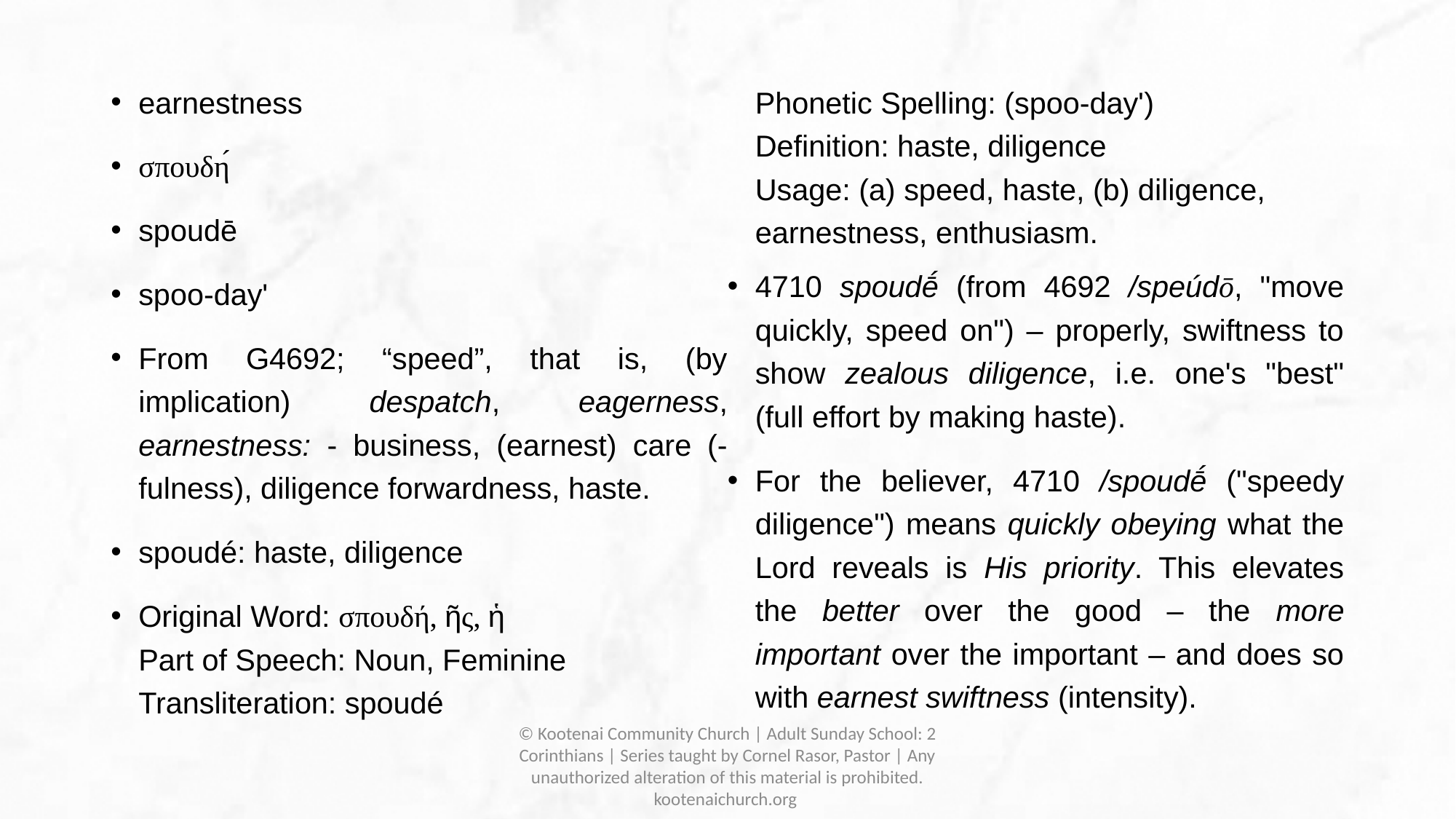

earnestness
σπουδή
spoudē
spoo-day'
From G4692; “speed”, that is, (by implication) despatch, eagerness, earnestness: - business, (earnest) care (-fulness), diligence forwardness, haste.
spoudé: haste, diligence
Original Word: σπουδή, ῆς, ἡ
Part of Speech: Noun, Feminine
Transliteration: spoudé
Phonetic Spelling: (spoo-day')
Definition: haste, diligence
Usage: (a) speed, haste, (b) diligence, earnestness, enthusiasm.
4710 spoudḗ (from 4692 /speúdō, "move quickly, speed on") – properly, swiftness to show zealous diligence, i.e. one's "best" (full effort by making haste).
For the believer, 4710 /spoudḗ ("speedy diligence") means quickly obeying what the Lord reveals is His priority. This elevates the better over the good – the more important over the important – and does so with earnest swiftness (intensity).
© Kootenai Community Church | Adult Sunday School: 2 Corinthians | Series taught by Cornel Rasor, Pastor | Any unauthorized alteration of this material is prohibited. kootenaichurch.org